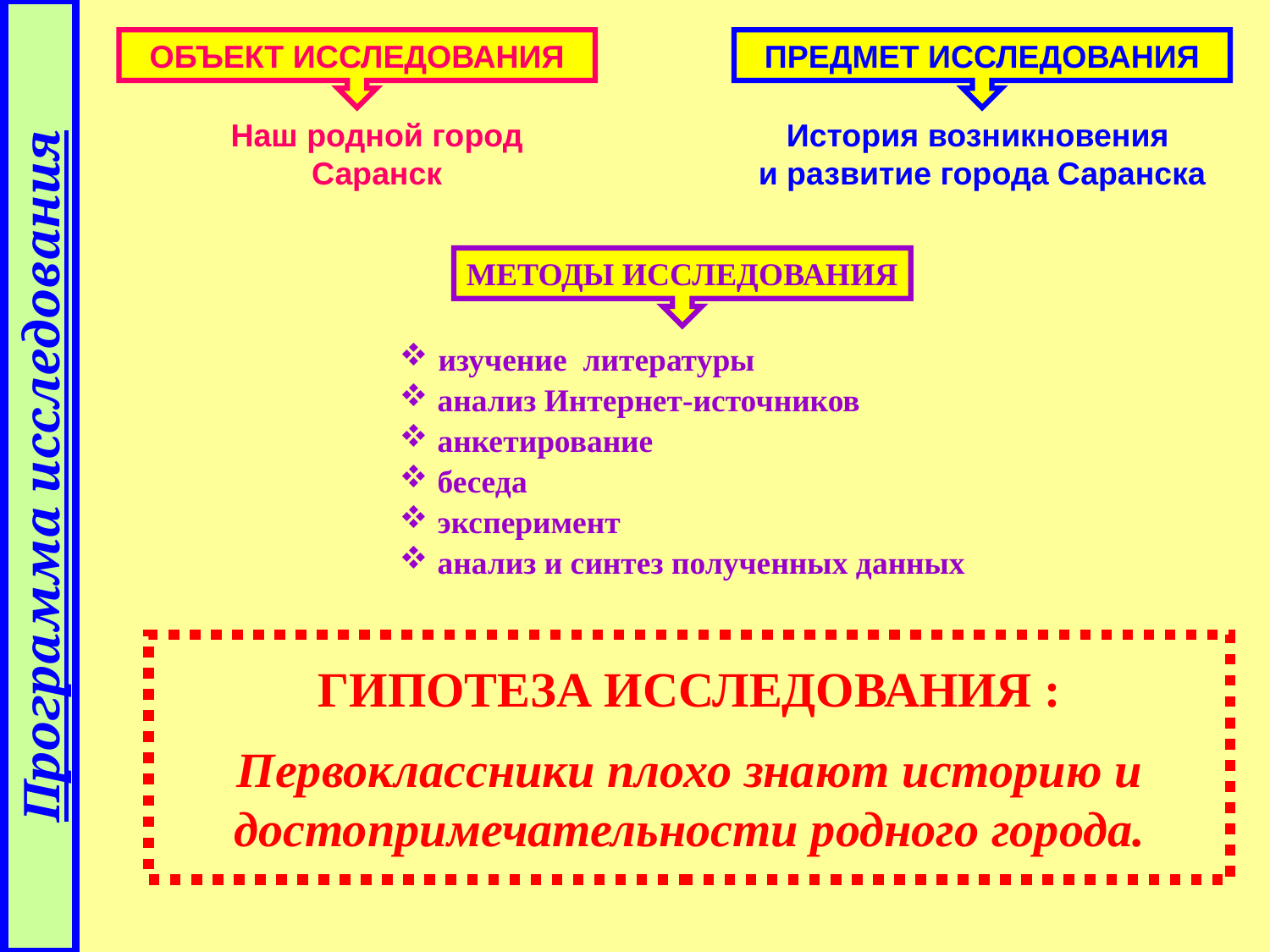

ОБЪЕКТ ИССЛЕДОВАНИЯ
ПРЕДМЕТ ИССЛЕДОВАНИЯ
Наш родной город Саранск
История возникновения
и развитие города Саранска
МЕТОДЫ ИССЛЕДОВАНИЯ
 изучение  литературы
 анализ Интернет-источников
 анкетирование
 беседа
 эксперимент
 анализ и синтез полученных данных
Программа исследования

ГИПОТЕЗА ИССЛЕДОВАНИЯ :

Первоклассники плохо знают историю и достопримечательности родного города.